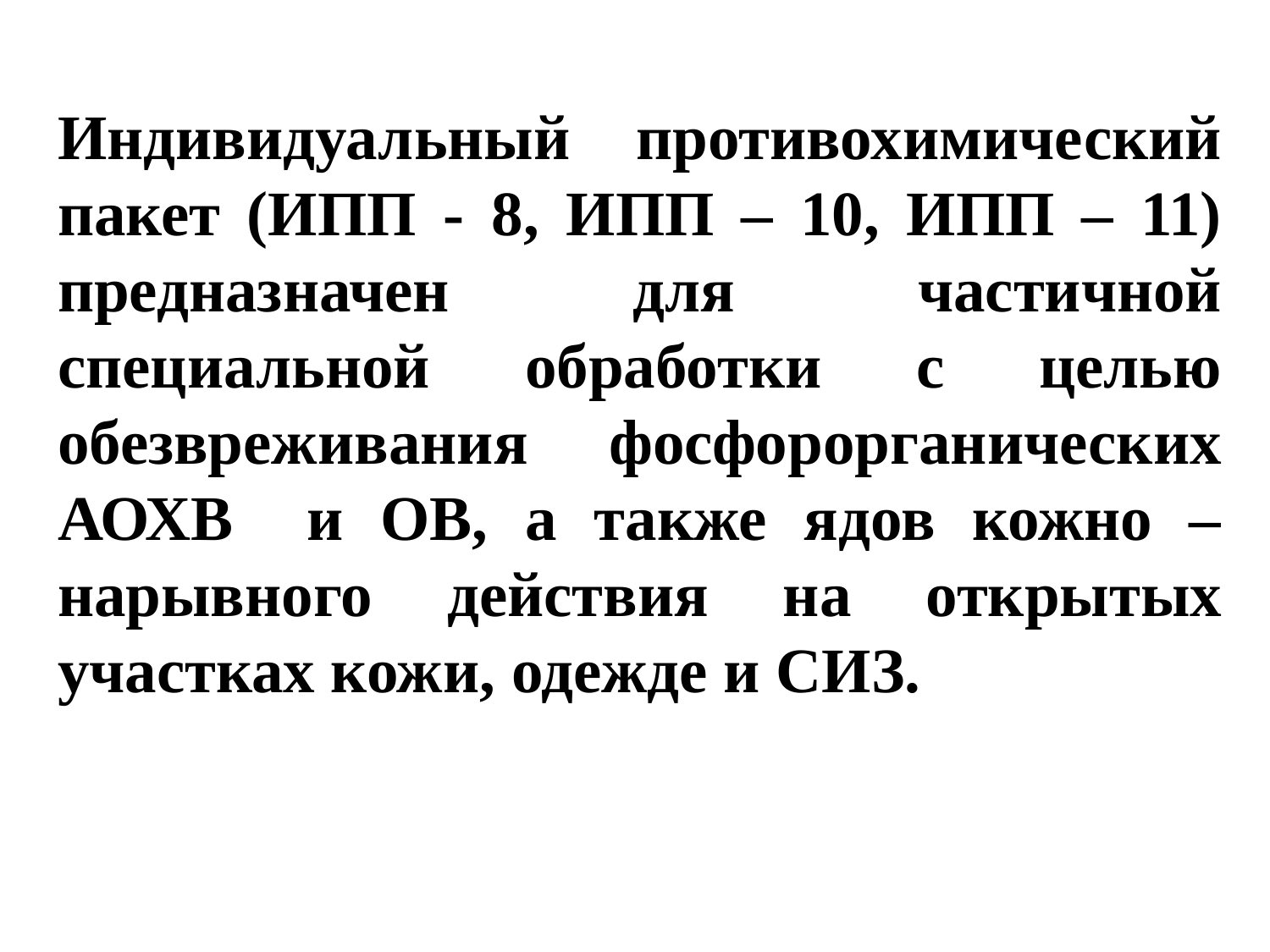

Индивидуальный противохимический пакет (ИПП - 8, ИПП – 10, ИПП – 11) предназначен для частичной специальной обработки с целью обезвреживания фосфорорганических АОХВ  и ОВ, а также ядов кожно – нарывного действия на открытых участках кожи, одежде и СИЗ.